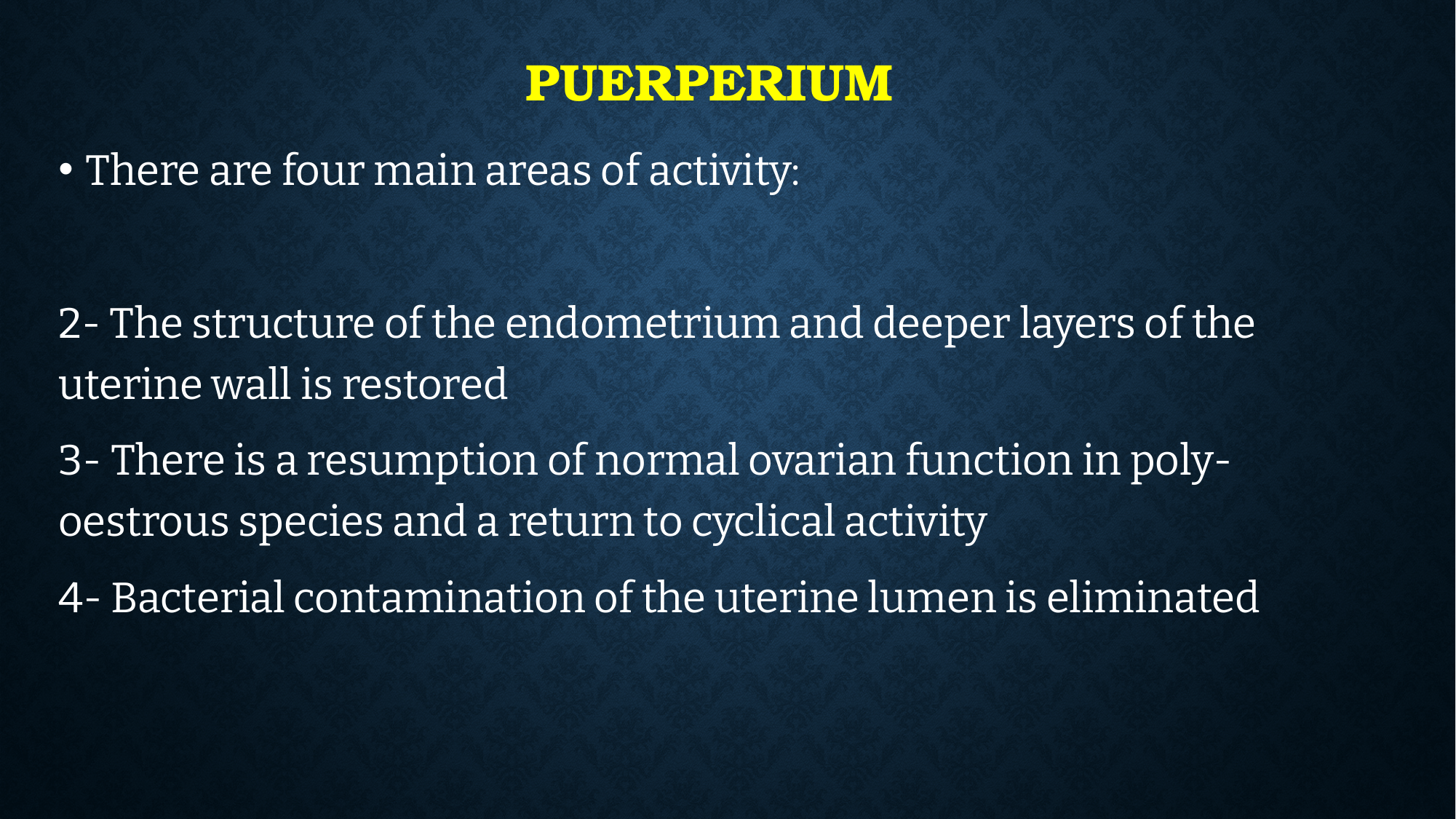

# puerperium
There are four main areas of activity:

2- The structure of the endometrium and deeper layers of the uterine wall is restored
3- There is a resumption of normal ovarian function in poly-oestrous species and a return to cyclical activity
4- Bacterial contamination of the uterine lumen is eliminated